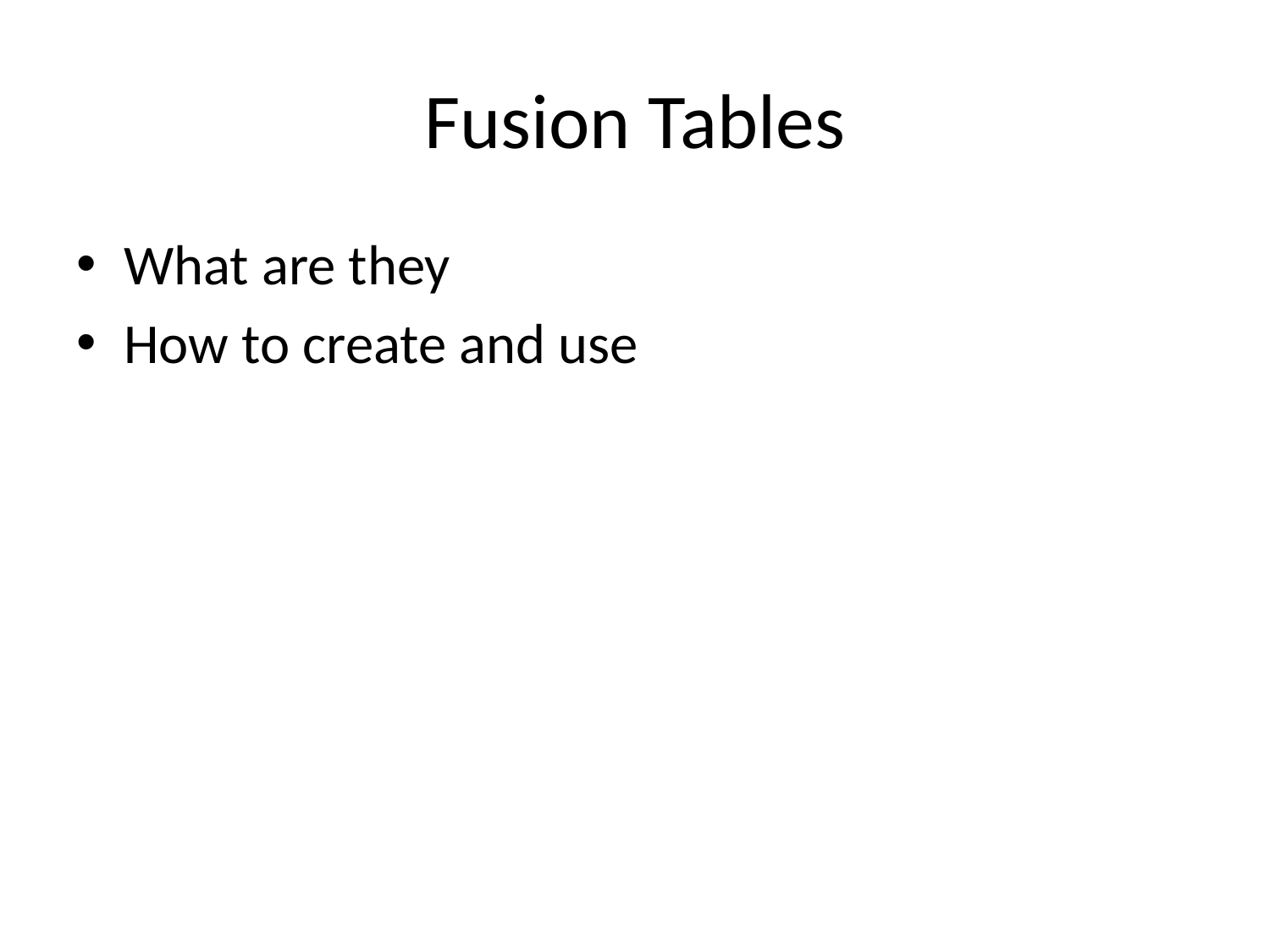

# Fusion Tables
What are they
How to create and use